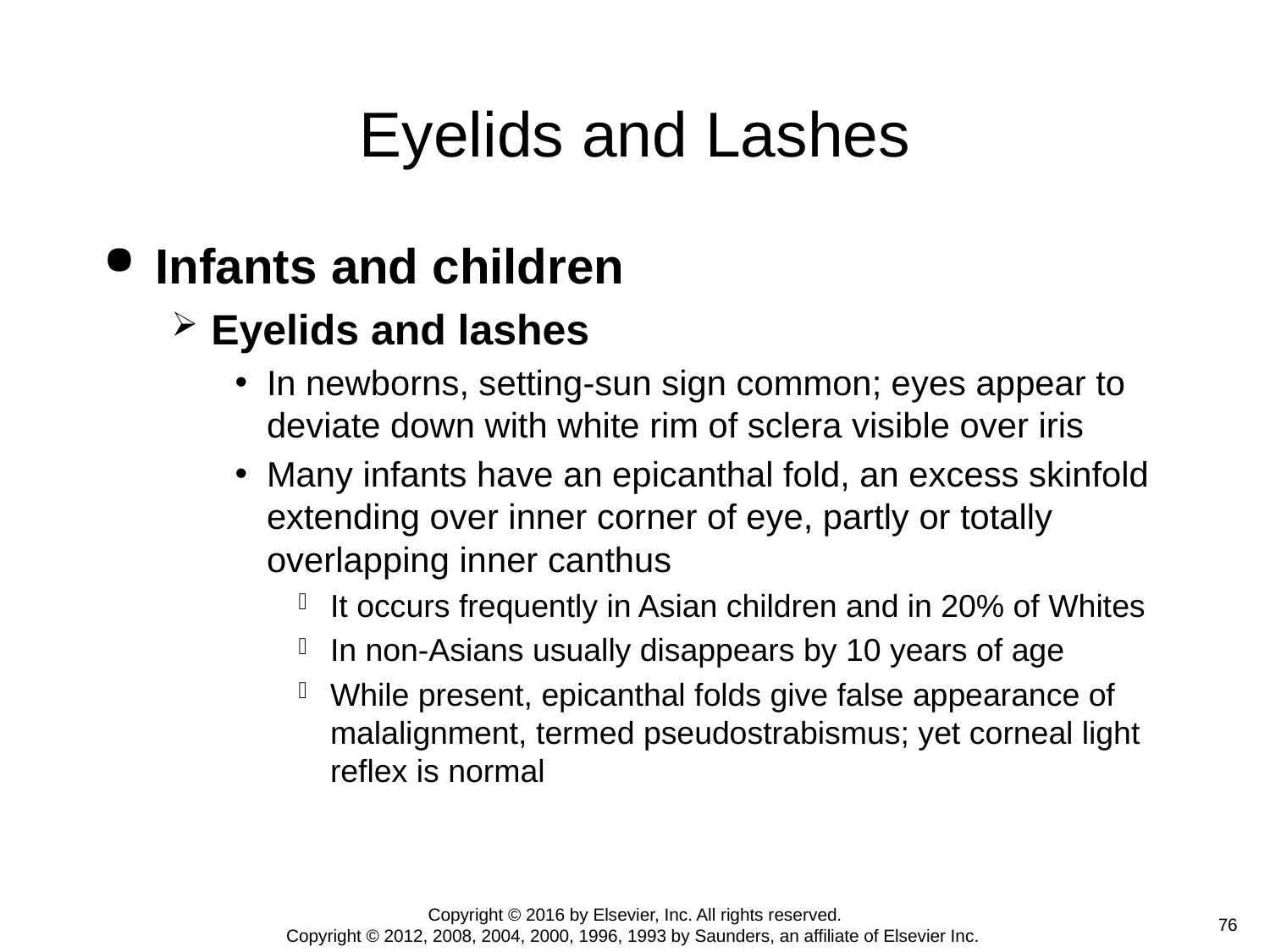

# Eyelids and Lashes
Infants and children
Eyelids and lashes
In newborns, setting-sun sign common; eyes appear to deviate down with white rim of sclera visible over iris
Many infants have an epicanthal fold, an excess skinfold extending over inner corner of eye, partly or totally overlapping inner canthus
It occurs frequently in Asian children and in 20% of Whites
In non-Asians usually disappears by 10 years of age
While present, epicanthal folds give false appearance of malalignment, termed pseudostrabismus; yet corneal light reflex is normal
Copyright © 2016 by Elsevier, Inc. All rights reserved.
Copyright © 2012, 2008, 2004, 2000, 1996, 1993 by Saunders, an affiliate of Elsevier Inc.
 76